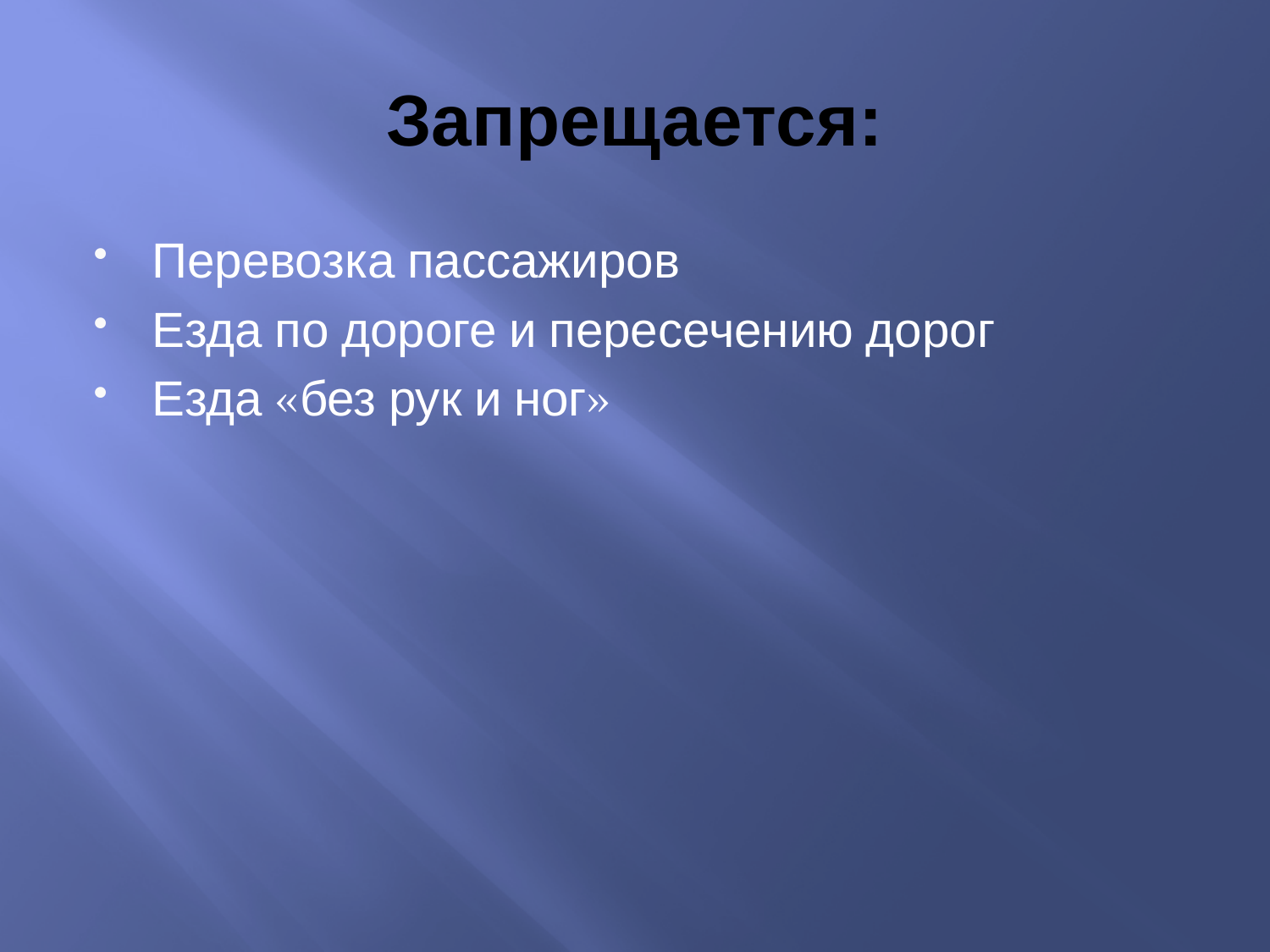

# Запрещается:
Перевозка пассажиров
Езда по дороге и пересечению дорог
Езда «без рук и ног»